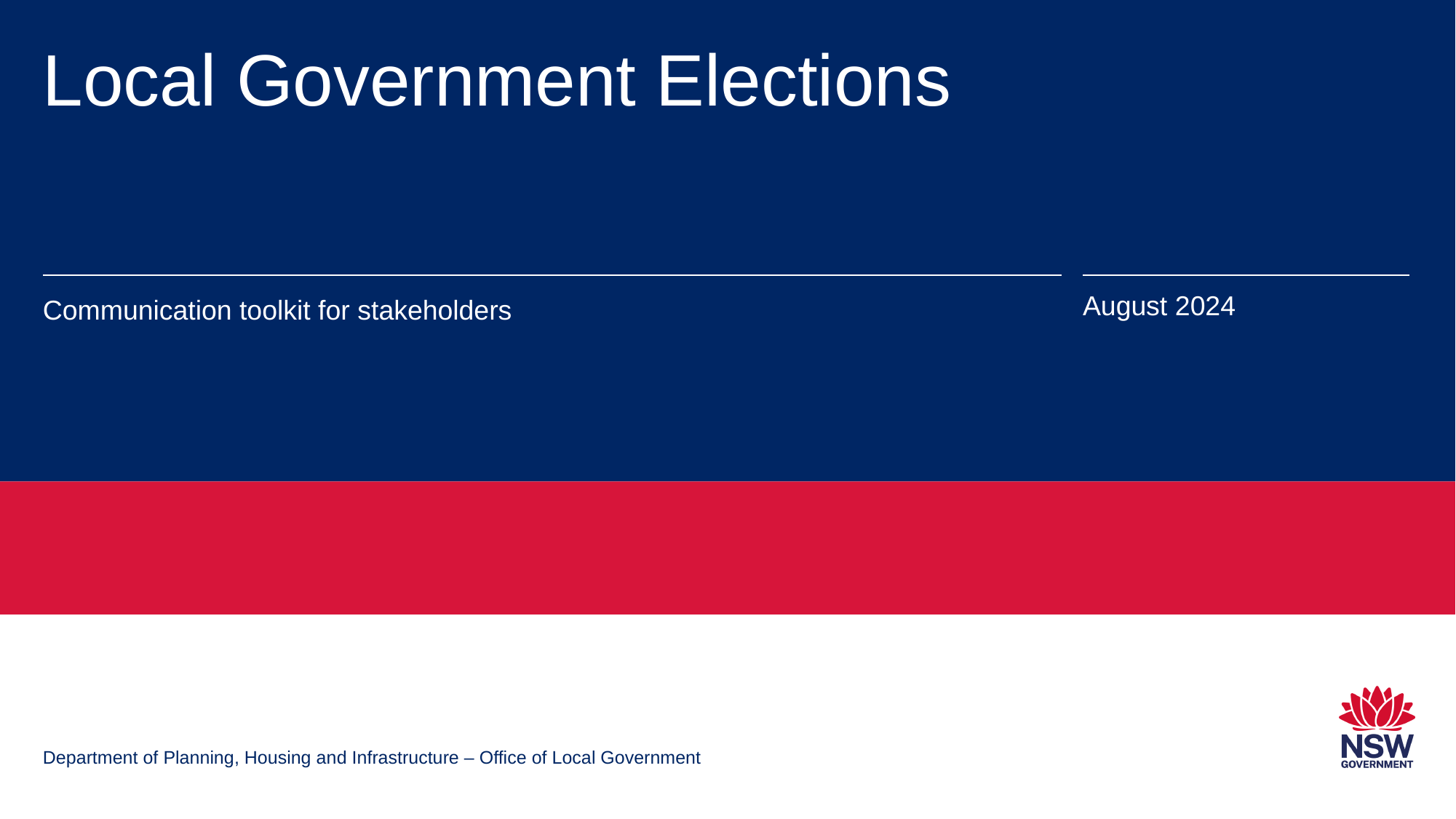

# Local Government Elections
Communication toolkit for stakeholders
August 2024
Department of Planning, Housing and Infrastructure – Office of Local Government